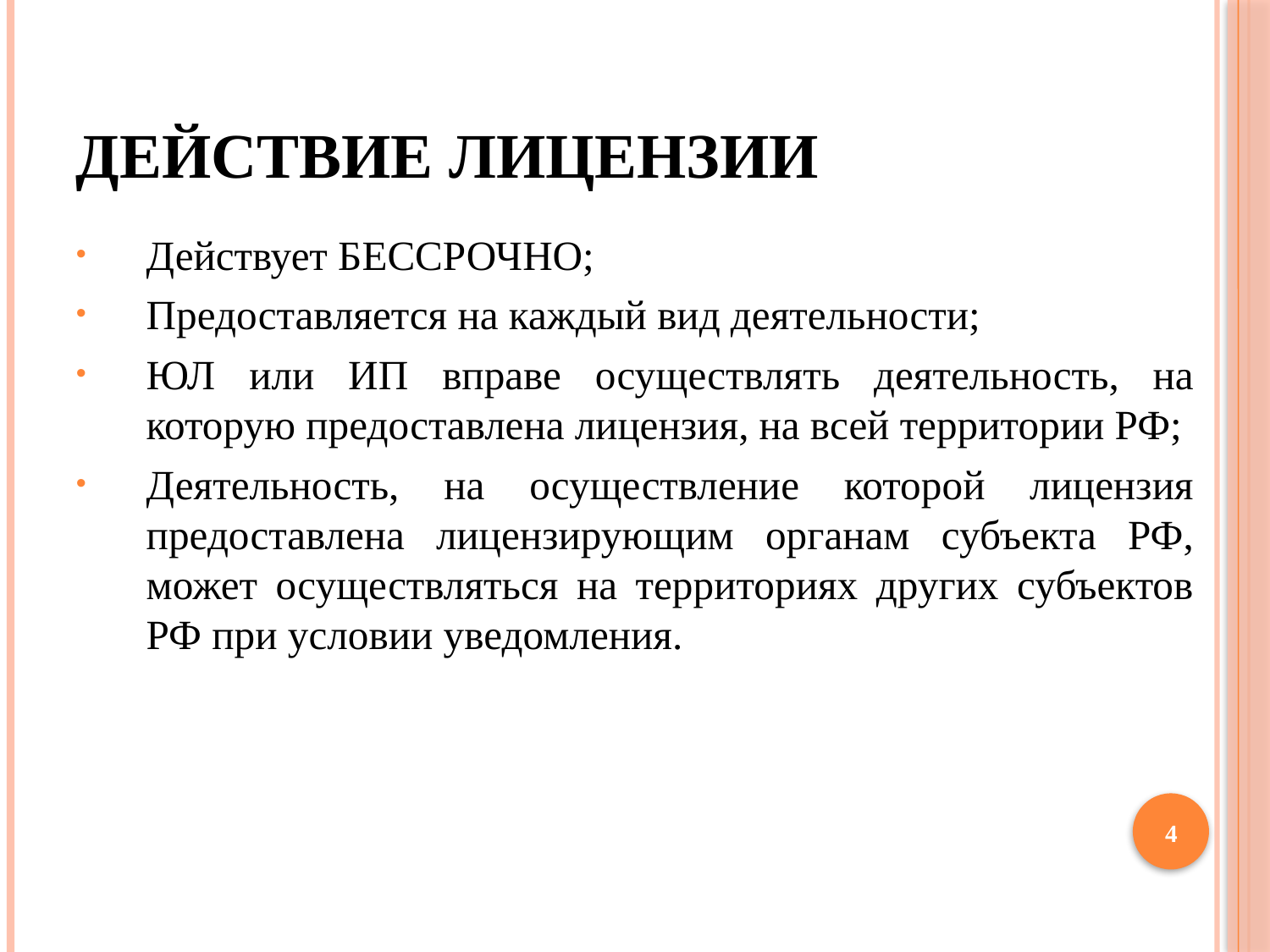

# Действие лицензии
Действует БЕССРОЧНО;
Предоставляется на каждый вид деятельности;
ЮЛ или ИП вправе осуществлять деятельность, на которую предоставлена лицензия, на всей территории РФ;
Деятельность, на осуществление которой лицензия предоставлена лицензирующим органам субъекта РФ, может осуществляться на территориях других субъектов РФ при условии уведомления.

4